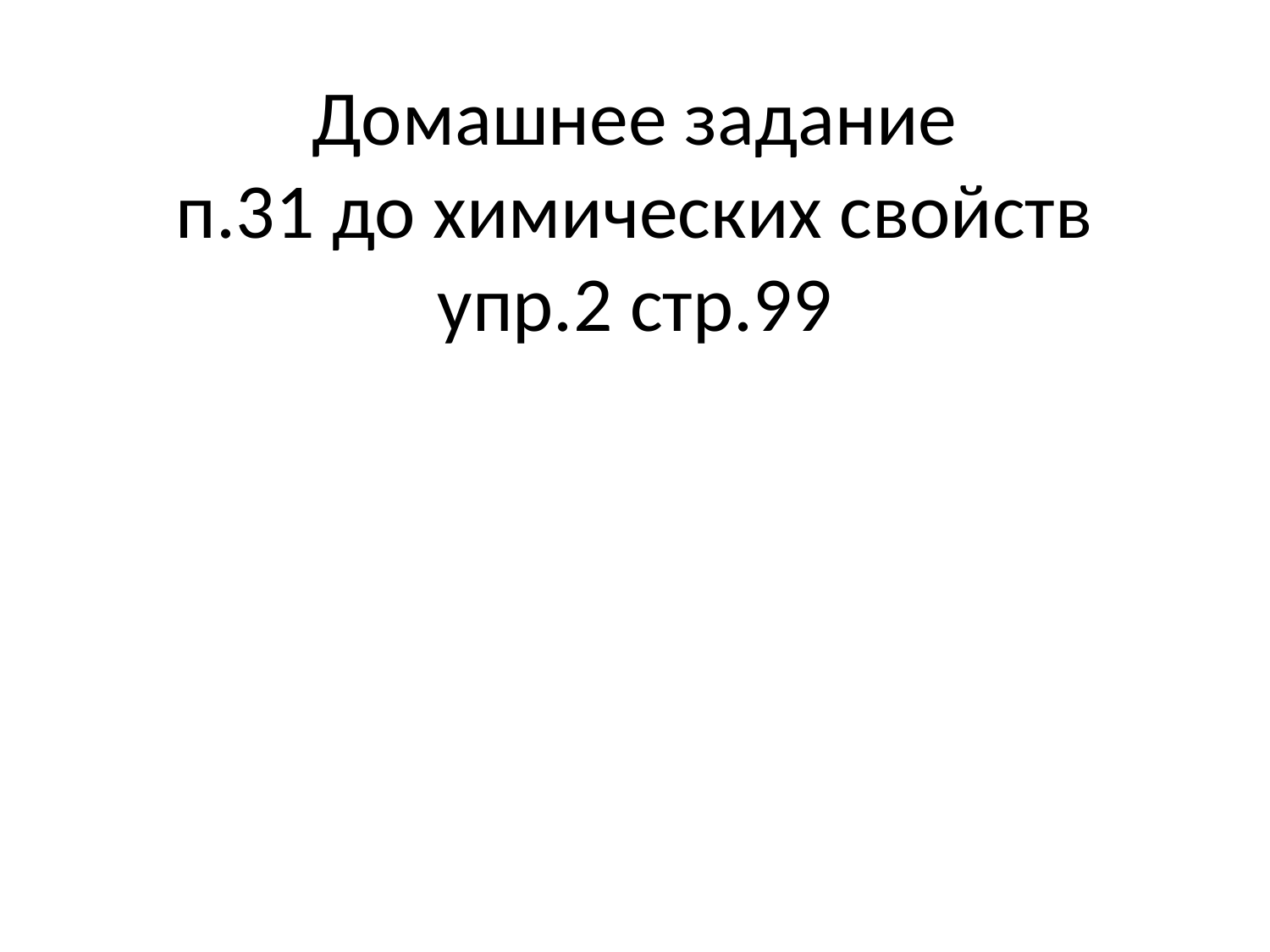

# Домашнее задание п.31 до химических свойств упр.2 стр.99